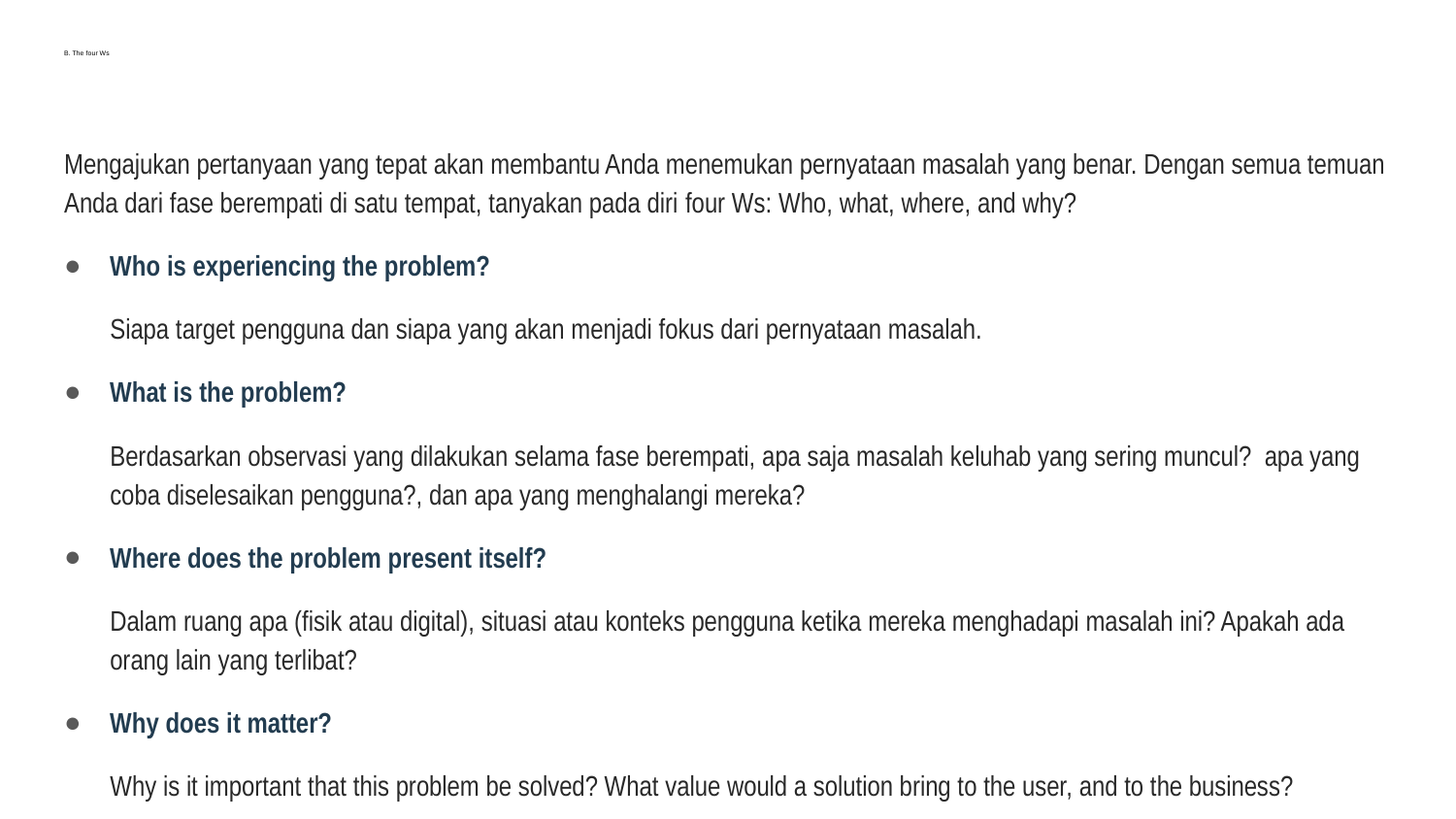

# B. The four Ws
Mengajukan pertanyaan yang tepat akan membantu Anda menemukan pernyataan masalah yang benar. Dengan semua temuan Anda dari fase berempati di satu tempat, tanyakan pada diri four Ws: Who, what, where, and why?
Who is experiencing the problem?
Siapa target pengguna dan siapa yang akan menjadi fokus dari pernyataan masalah.
What is the problem?
Berdasarkan observasi yang dilakukan selama fase berempati, apa saja masalah keluhab yang sering muncul?  apa yang coba diselesaikan pengguna?, dan apa yang menghalangi mereka?
Where does the problem present itself?
Dalam ruang apa (fisik atau digital), situasi atau konteks pengguna ketika mereka menghadapi masalah ini? Apakah ada orang lain yang terlibat?
Why does it matter?
Why is it important that this problem be solved? What value would a solution bring to the user, and to the business?